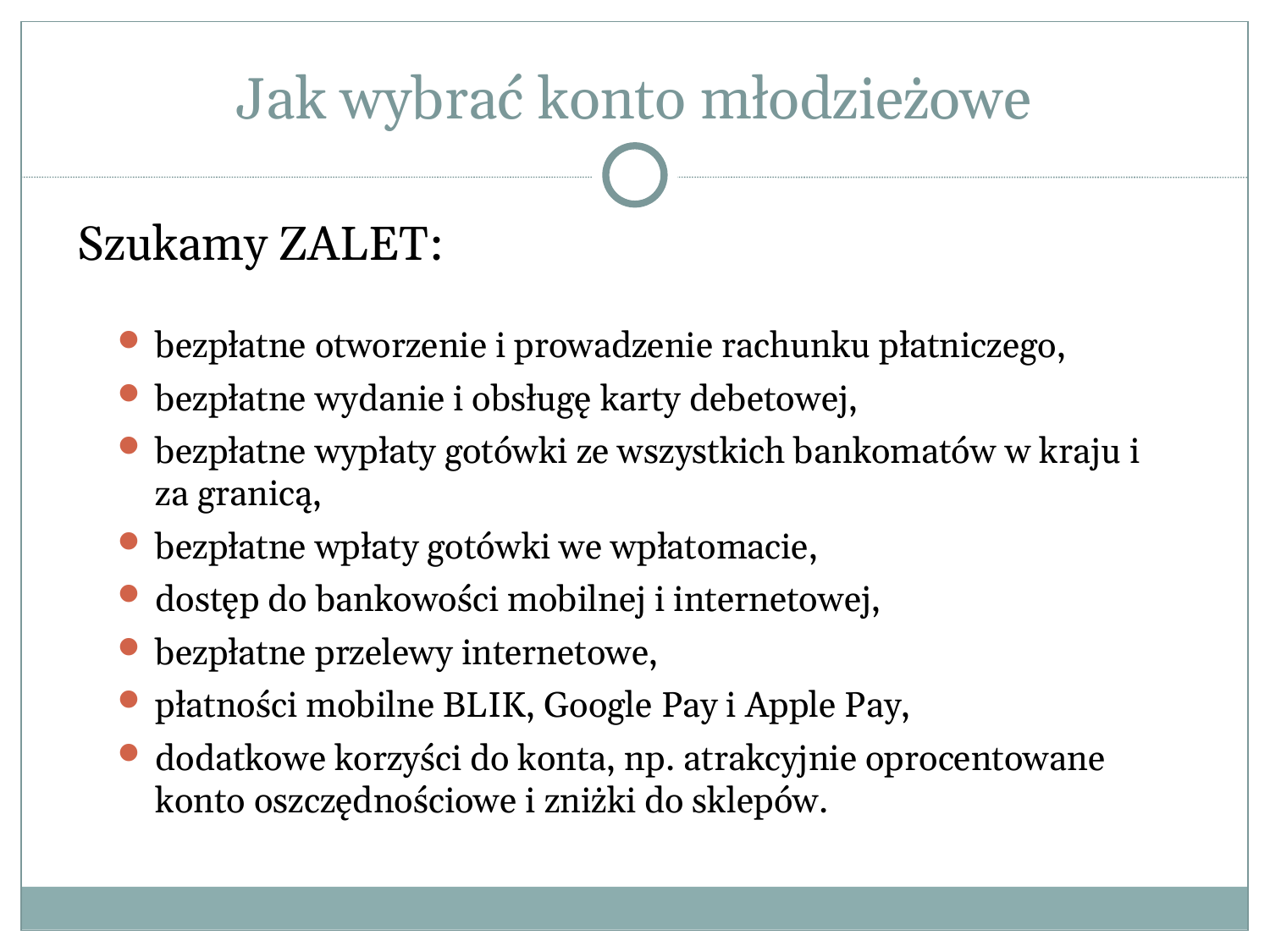

# Jak wybrać konto młodzieżowe
Szukamy ZALET:
bezpłatne otworzenie i prowadzenie rachunku płatniczego,
bezpłatne wydanie i obsługę karty debetowej,
bezpłatne wypłaty gotówki ze wszystkich bankomatów w kraju i za granicą,
bezpłatne wpłaty gotówki we wpłatomacie,
dostęp do bankowości mobilnej i internetowej,
bezpłatne przelewy internetowe,
płatności mobilne BLIK, Google Pay i Apple Pay,
dodatkowe korzyści do konta, np. atrakcyjnie oprocentowane konto oszczędnościowe i zniżki do sklepów.